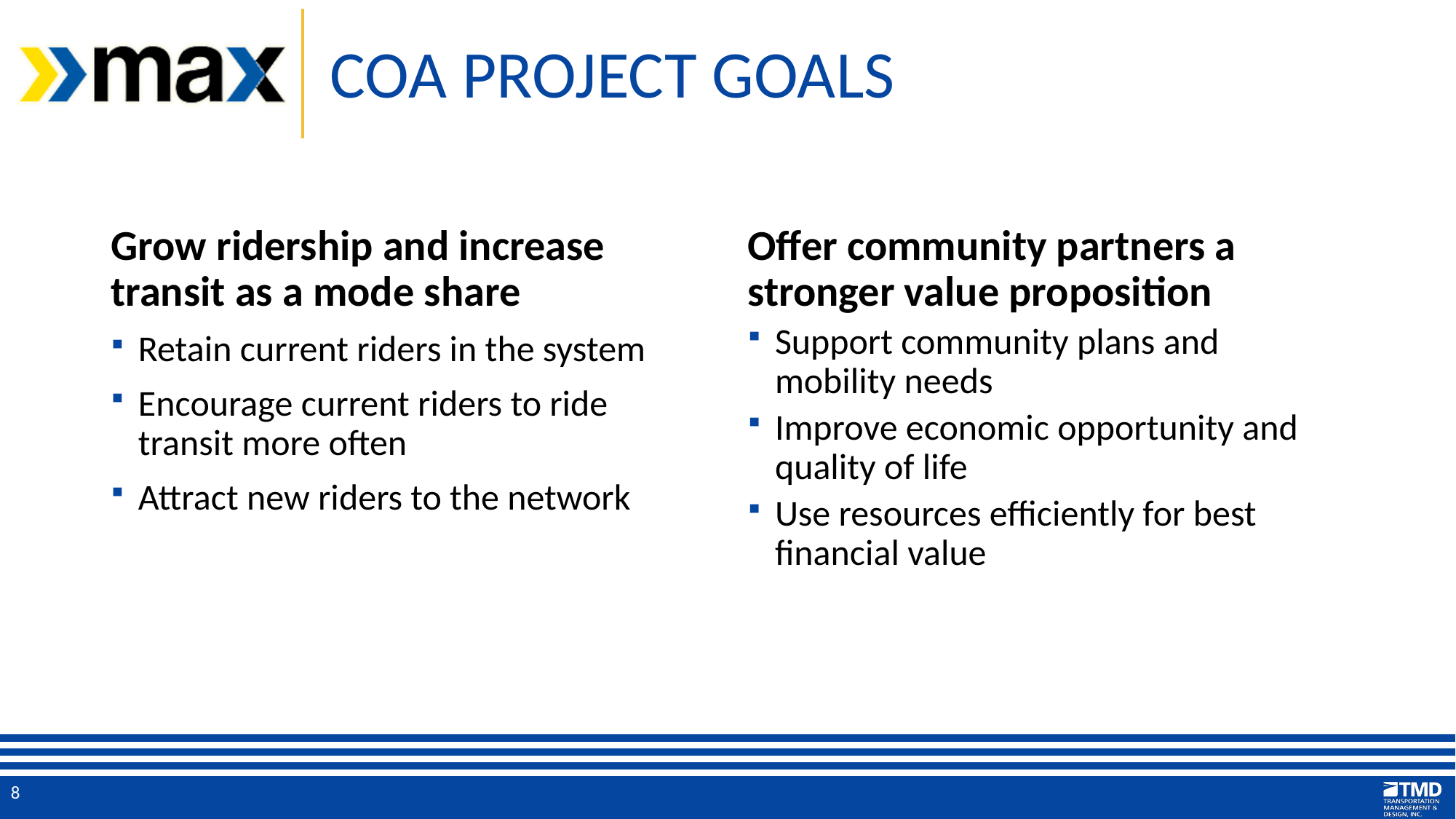

# COA PROJECT GOALS
Grow ridership and increase transit as a mode share
Retain current riders in the system
Encourage current riders to ride transit more often
Attract new riders to the network

Offer community partners a stronger value proposition
Support community plans and mobility needs
Improve economic opportunity and quality of life
Use resources efficiently for best financial value

8